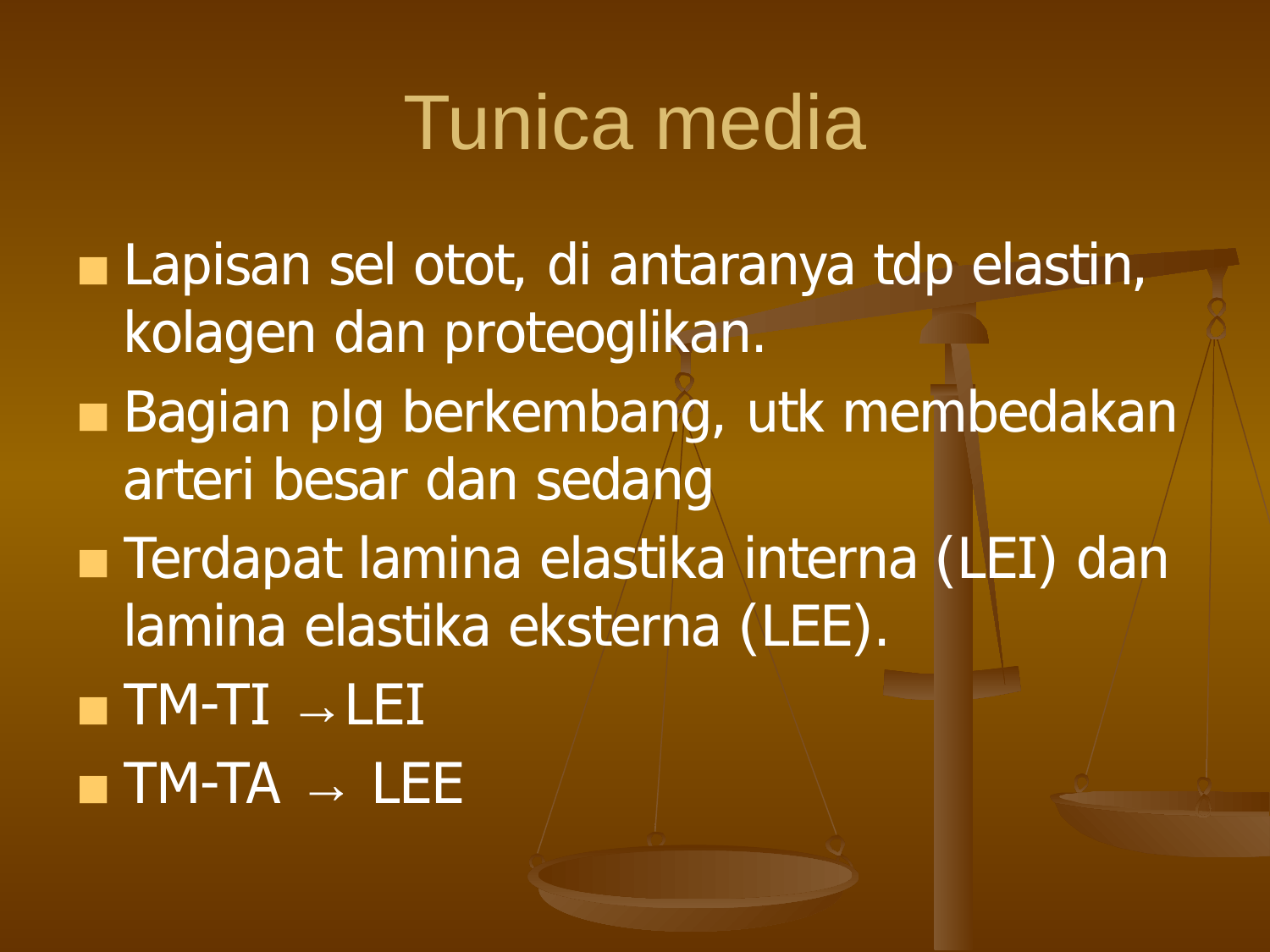

# Tunica media
Lapisan sel otot, di antaranya tdp elastin, kolagen dan proteoglikan.
Bagian plg berkembang, utk membedakan arteri besar dan sedang
Terdapat lamina elastika interna (LEI) dan lamina elastika eksterna (LEE).
TM-TI →LEI
TM-TA → LEE